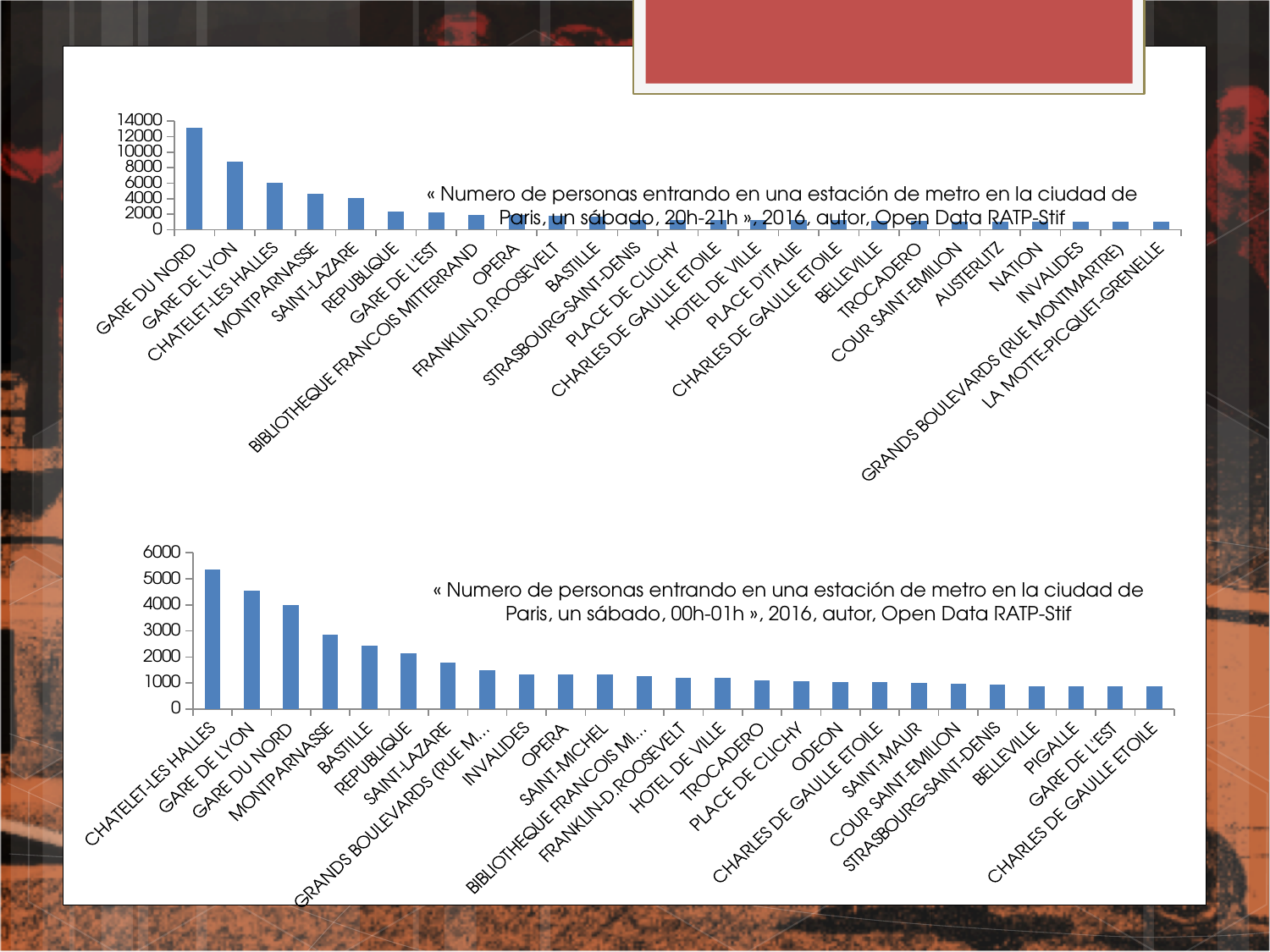

### Chart

| Category |  |
|---|---|
| GARE DU NORD | 13150.0 |
| GARE DE LYON | 8800.0 |
| CHATELET-LES HALLES | 6000.0 |
| MONTPARNASSE | 4616.368992328767 |
| SAINT-LAZARE | 4087.41445260274 |
| REPUBLIQUE | 2376.735161643835 |
| GARE DE L'EST | 2222.995616438356 |
| BIBLIOTHEQUE FRANCOIS MITTERRAND | 1905.168471506849 |
| OPERA | 1875.186586027397 |
| FRANKLIN-D.ROOSEVELT | 1789.870210410959 |
| BASTILLE | 1701.659783287671 |
| STRASBOURG-SAINT-DENIS | 1286.241124931507 |
| PLACE DE CLICHY | 1275.199538630137 |
| CHARLES DE GAULLE ETOILE | 1246.922819726027 |
| HOTEL DE VILLE | 1224.151494246575 |
| PLACE D'ITALIE | 1201.71210410959 |
| CHARLES DE GAULLE ETOILE | 1190.939948219178 |
| BELLEVILLE | 1163.008418630137 |
| TROCADERO | 1154.999795068493 |
| COUR SAINT-EMILION | 1019.621138356164 |
| AUSTERLITZ | 1019.471530958904 |
| NATION | 1015.195565479452 |
| INVALIDES | 1014.484909315069 |
| GRANDS BOULEVARDS (RUE MONTMARTRE) | 998.2252756164384 |
| LA MOTTE-PICQUET-GRENELLE | 996.6597583561648 |
« Numero de personas entrando en una estación de metro en la ciudad de Paris, un sábado, 20h-21h », 2016, autor, Open Data RATP-Stif

### Chart

| Category |  |
|---|---|
| CHATELET-LES HALLES | 5360.0 |
| GARE DE LYON | 4530.0 |
| GARE DU NORD | 3980.0 |
| MONTPARNASSE | 2861.457184383562 |
| BASTILLE | 2420.303849315068 |
| REPUBLIQUE | 2152.043812328767 |
| SAINT-LAZARE | 1785.165950684932 |
| GRANDS BOULEVARDS (RUE MONTMARTRE) | 1473.187301917808 |
| INVALIDES | 1317.407256986301 |
| OPERA | 1312.967268493151 |
| SAINT-MICHEL | 1309.757243835616 |
| BIBLIOTHEQUE FRANCOIS MITTERRAND | 1271.558911506849 |
| FRANKLIN-D.ROOSEVELT | 1208.657743561644 |
| HOTEL DE VILLE | 1206.86121890411 |
| TROCADERO | 1097.640888767123 |
| PLACE DE CLICHY | 1065.226923835616 |
| ODEON | 1047.57945780822 |
| CHARLES DE GAULLE ETOILE | 1019.096056986301 |
| SAINT-MAUR | 998.139044931507 |
| COUR SAINT-EMILION | 983.0356684931502 |
| STRASBOURG-SAINT-DENIS | 931.2276509589042 |
| BELLEVILLE | 886.5555978082187 |
| PIGALLE | 881.563402739726 |
| GARE DE L'EST | 866.9682904109584 |
| CHARLES DE GAULLE ETOILE | 857.683433424658 |
« Numero de personas entrando en una estación de metro en la ciudad de Paris, un sábado, 00h-01h », 2016, autor, Open Data RATP-Stif